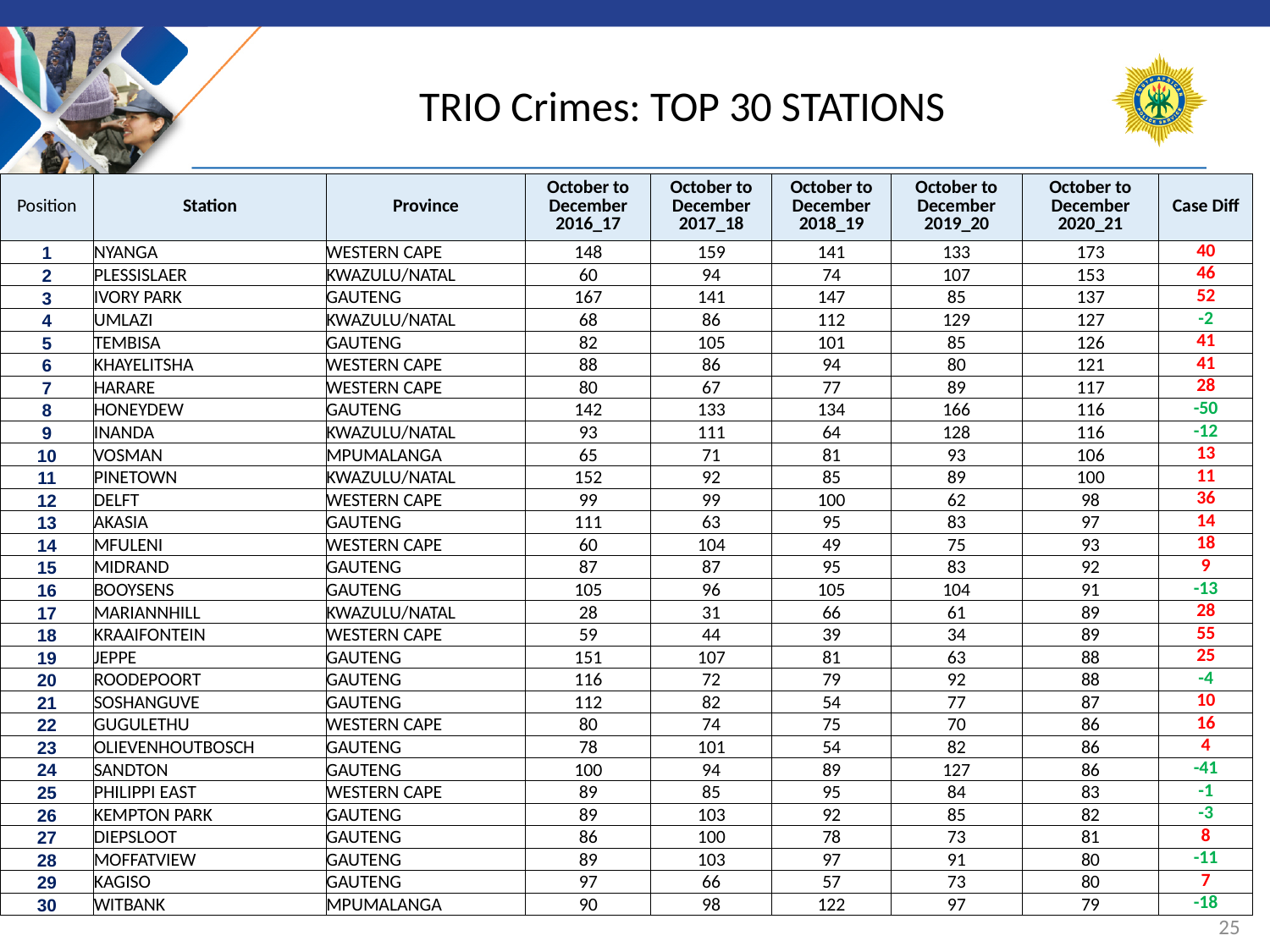

# TRIO Crimes: TOP 30 STATIONS
| Position | Station | Province | October to December 2016\_17 | October to December 2017\_18 | October to December 2018\_19 | October to December 2019\_20 | October to December 2020\_21 | Case Diff |
| --- | --- | --- | --- | --- | --- | --- | --- | --- |
| 1 | NYANGA | WESTERN CAPE | 148 | 159 | 141 | 133 | 173 | 40 |
| 2 | PLESSISLAER | KWAZULU/NATAL | 60 | 94 | 74 | 107 | 153 | 46 |
| 3 | IVORY PARK | GAUTENG | 167 | 141 | 147 | 85 | 137 | 52 |
| 4 | UMLAZI | KWAZULU/NATAL | 68 | 86 | 112 | 129 | 127 | -2 |
| 5 | TEMBISA | GAUTENG | 82 | 105 | 101 | 85 | 126 | 41 |
| 6 | KHAYELITSHA | WESTERN CAPE | 88 | 86 | 94 | 80 | 121 | 41 |
| 7 | HARARE | WESTERN CAPE | 80 | 67 | 77 | 89 | 117 | 28 |
| 8 | HONEYDEW | GAUTENG | 142 | 133 | 134 | 166 | 116 | -50 |
| 9 | INANDA | KWAZULU/NATAL | 93 | 111 | 64 | 128 | 116 | -12 |
| 10 | VOSMAN | MPUMALANGA | 65 | 71 | 81 | 93 | 106 | 13 |
| 11 | PINETOWN | KWAZULU/NATAL | 152 | 92 | 85 | 89 | 100 | 11 |
| 12 | DELFT | WESTERN CAPE | 99 | 99 | 100 | 62 | 98 | 36 |
| 13 | AKASIA | GAUTENG | 111 | 63 | 95 | 83 | 97 | 14 |
| 14 | MFULENI | WESTERN CAPE | 60 | 104 | 49 | 75 | 93 | 18 |
| 15 | MIDRAND | GAUTENG | 87 | 87 | 95 | 83 | 92 | 9 |
| 16 | BOOYSENS | GAUTENG | 105 | 96 | 105 | 104 | 91 | -13 |
| 17 | MARIANNHILL | KWAZULU/NATAL | 28 | 31 | 66 | 61 | 89 | 28 |
| 18 | KRAAIFONTEIN | WESTERN CAPE | 59 | 44 | 39 | 34 | 89 | 55 |
| 19 | JEPPE | GAUTENG | 151 | 107 | 81 | 63 | 88 | 25 |
| 20 | ROODEPOORT | GAUTENG | 116 | 72 | 79 | 92 | 88 | -4 |
| 21 | SOSHANGUVE | GAUTENG | 112 | 82 | 54 | 77 | 87 | 10 |
| 22 | GUGULETHU | WESTERN CAPE | 80 | 74 | 75 | 70 | 86 | 16 |
| 23 | OLIEVENHOUTBOSCH | GAUTENG | 78 | 101 | 54 | 82 | 86 | 4 |
| 24 | SANDTON | GAUTENG | 100 | 94 | 89 | 127 | 86 | -41 |
| 25 | PHILIPPI EAST | WESTERN CAPE | 89 | 85 | 95 | 84 | 83 | -1 |
| 26 | KEMPTON PARK | GAUTENG | 89 | 103 | 92 | 85 | 82 | -3 |
| 27 | DIEPSLOOT | GAUTENG | 86 | 100 | 78 | 73 | 81 | 8 |
| 28 | MOFFATVIEW | GAUTENG | 89 | 103 | 97 | 91 | 80 | -11 |
| 29 | KAGISO | GAUTENG | 97 | 66 | 57 | 73 | 80 | 7 |
| 30 | WITBANK | MPUMALANGA | 90 | 98 | 122 | 97 | 79 | -18 |
25